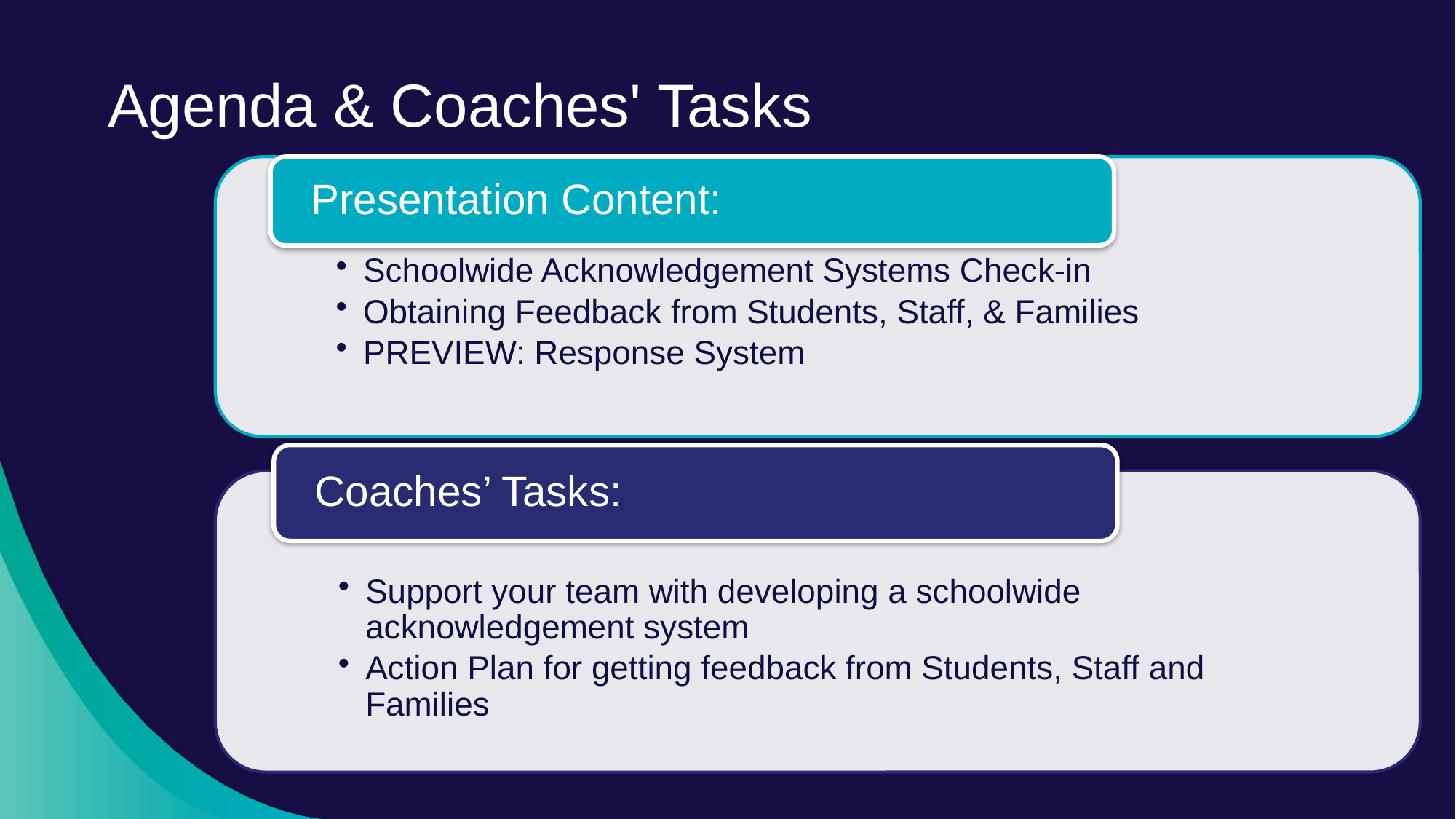

# Agenda & Coaches' Tasks
Glows and Grows
Schoolwide Acknowledgement Systems Check-in
Obtaining Feedback from Students, Staff, & Families
PREVIEW: Response System
Presentation Content:

Support your team with developing a schoolwide acknowledgement system
Action Plan for getting feedback from Students, Staff and Families
Coaches’ Tasks: